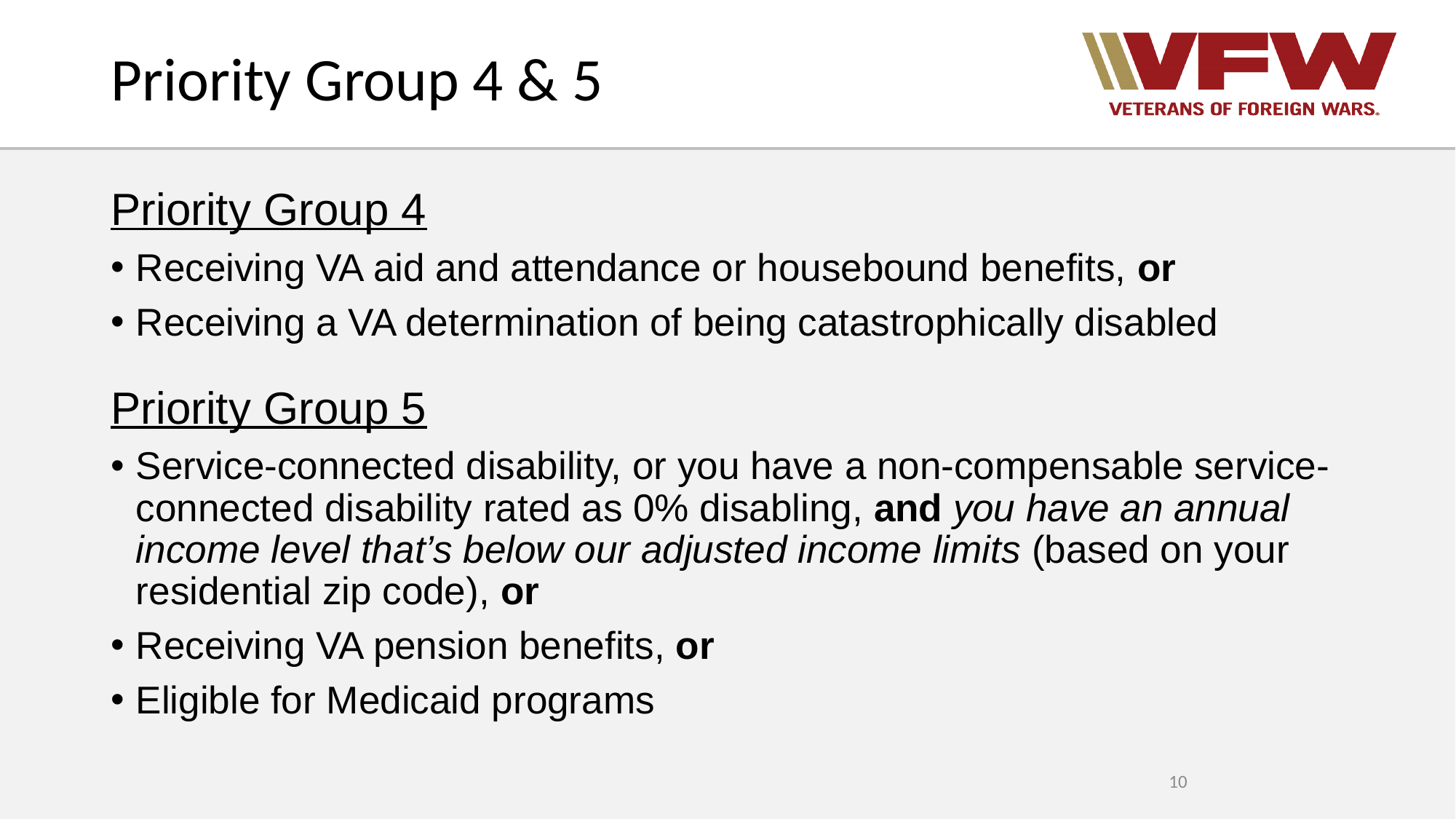

# Priority Group 4 & 5
Priority Group 4
Receiving VA aid and attendance or housebound benefits, or
Receiving a VA determination of being catastrophically disabled

Priority Group 5
Service-connected disability, or you have a non-compensable service-connected disability rated as 0% disabling, and you have an annual income level that’s below our adjusted income limits (based on your residential zip code), or
Receiving VA pension benefits, or
Eligible for Medicaid programs

10